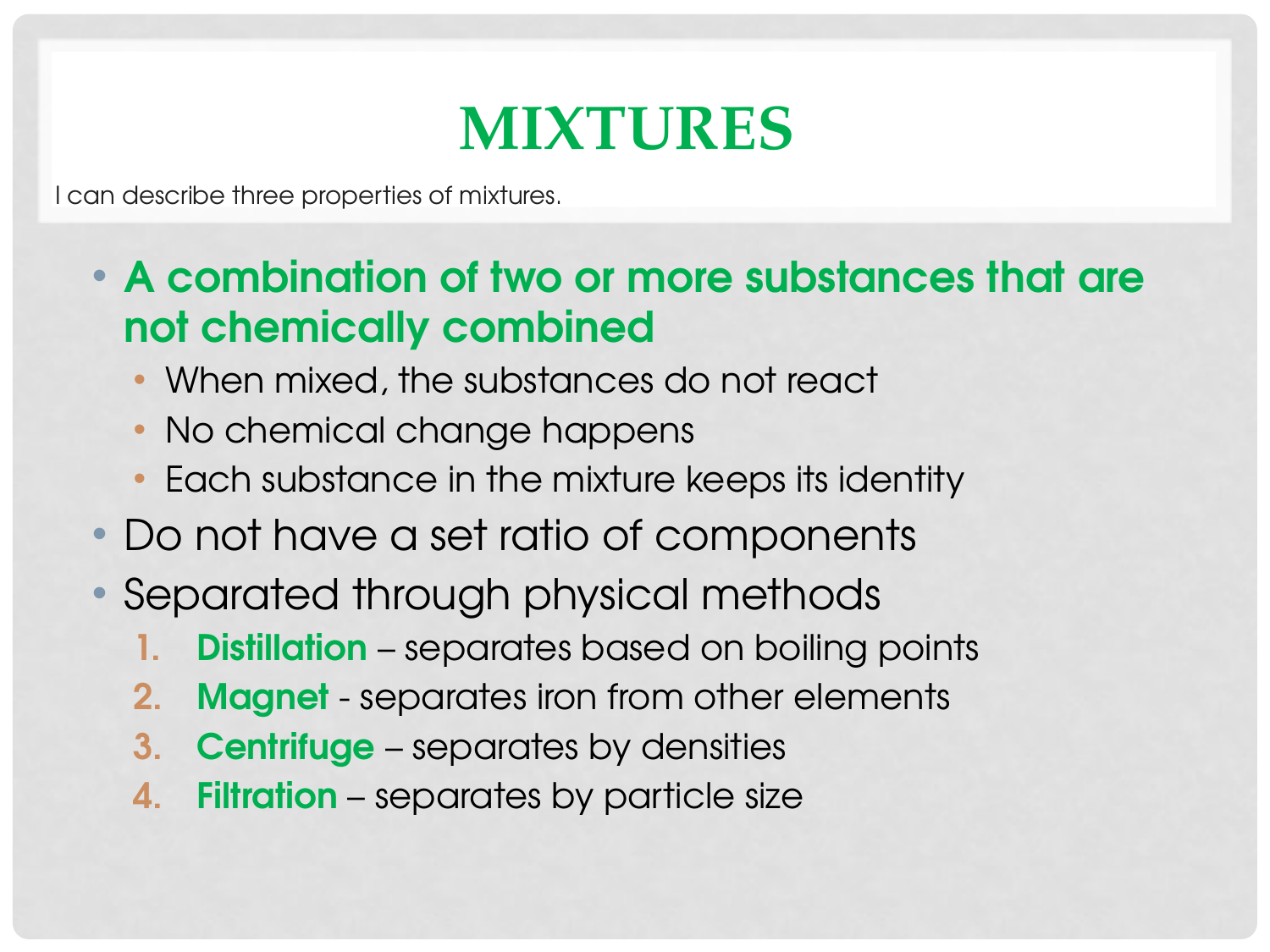

# Mixtures
I can describe three properties of mixtures.
A combination of two or more substances that are not chemically combined
When mixed, the substances do not react
No chemical change happens
Each substance in the mixture keeps its identity
Do not have a set ratio of components
Separated through physical methods
Distillation – separates based on boiling points
Magnet - separates iron from other elements
Centrifuge – separates by densities
Filtration – separates by particle size